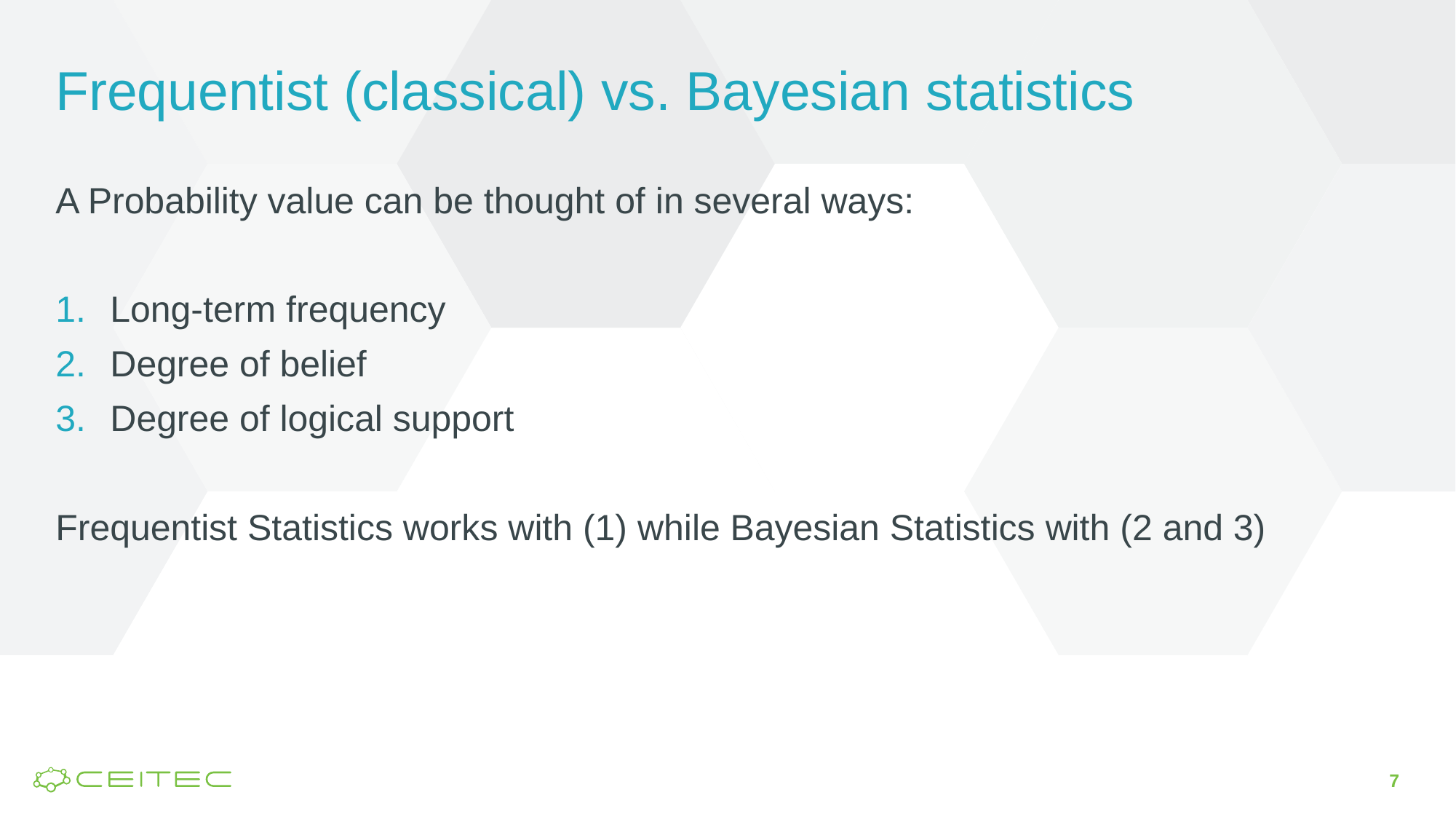

# Frequentist (classical) vs. Bayesian statistics
A Probability value can be thought of in several ways:

Long-term frequency
Degree of belief
Degree of logical support

Frequentist Statistics works with (1) while Bayesian Statistics with (2 and 3)

7